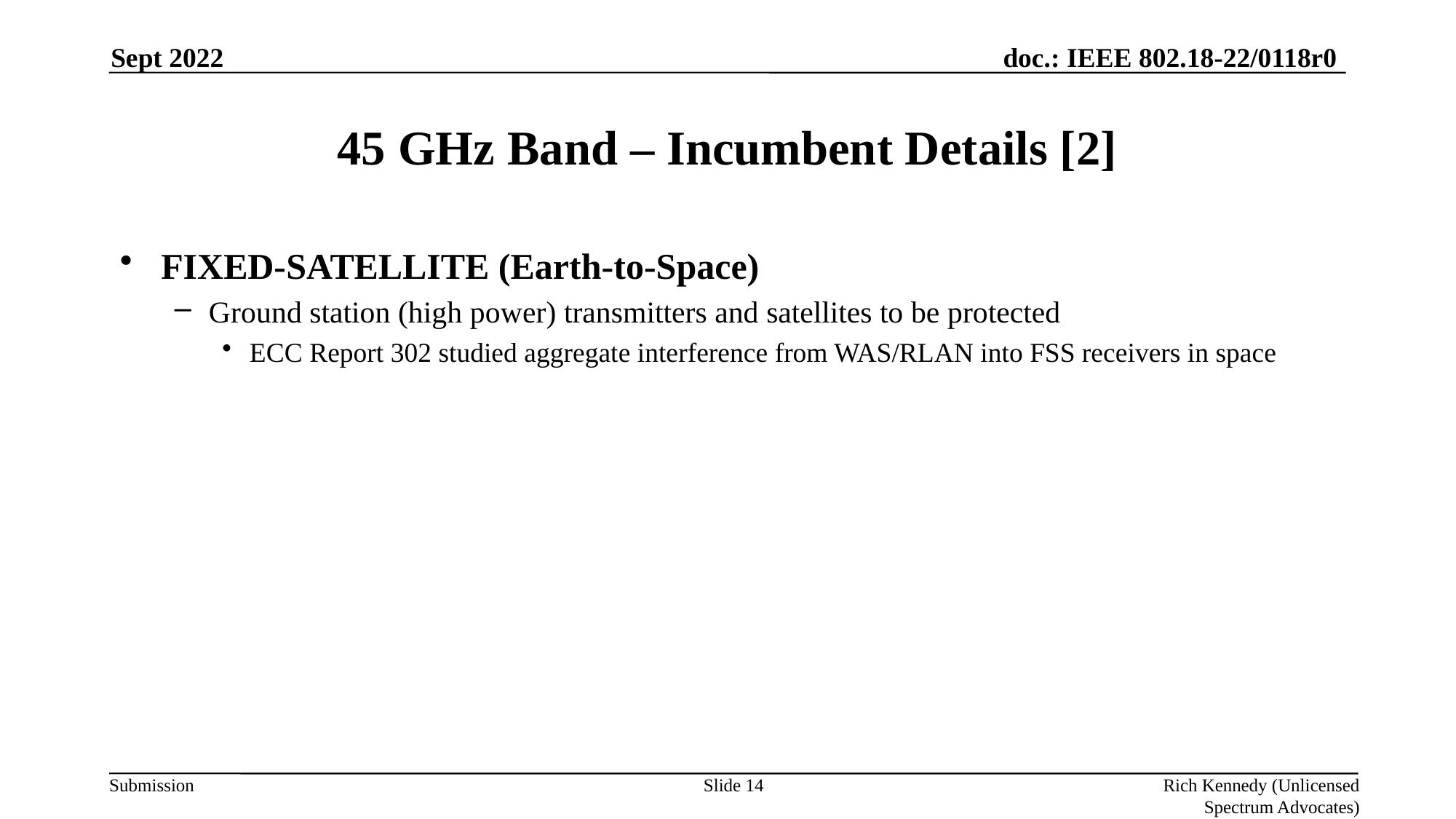

Sept 2022
# 45 GHz Band – Incumbent Details [2]
FIXED-SATELLITE (Earth-to-Space)
Ground station (high power) transmitters and satellites to be protected
ECC Report 302 studied aggregate interference from WAS/RLAN into FSS receivers in space
Slide 14
Rich Kennedy (Unlicensed Spectrum Advocates)